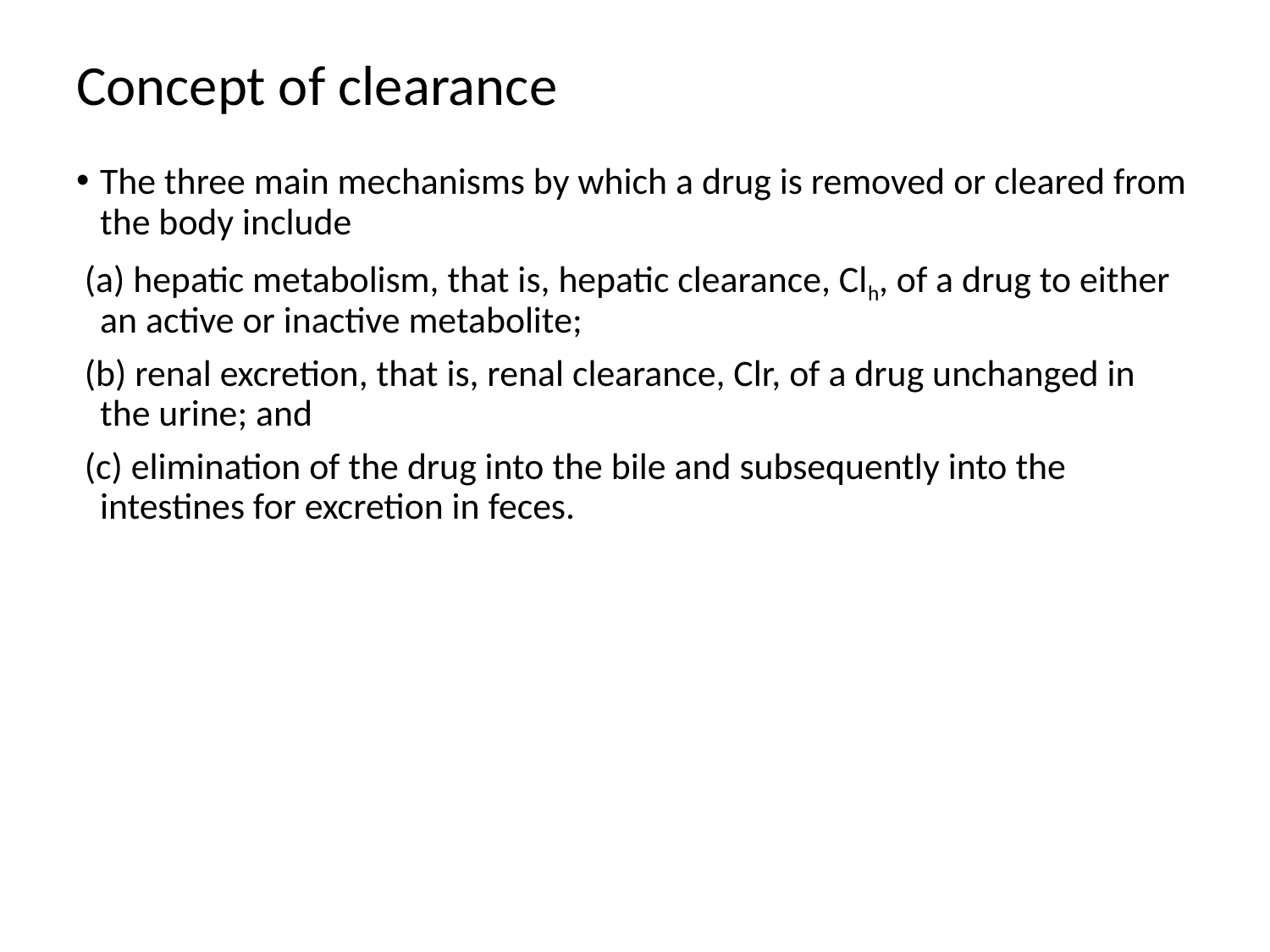

# Concept of clearance
The three main mechanisms by which a drug is removed or cleared from the body include
 (a) hepatic metabolism, that is, hepatic clearance, Clh, of a drug to either an active or inactive metabolite;
 (b) renal excretion, that is, renal clearance, Clr, of a drug unchanged in the urine; and
 (c) elimination of the drug into the bile and subsequently into the intestines for excretion in feces.